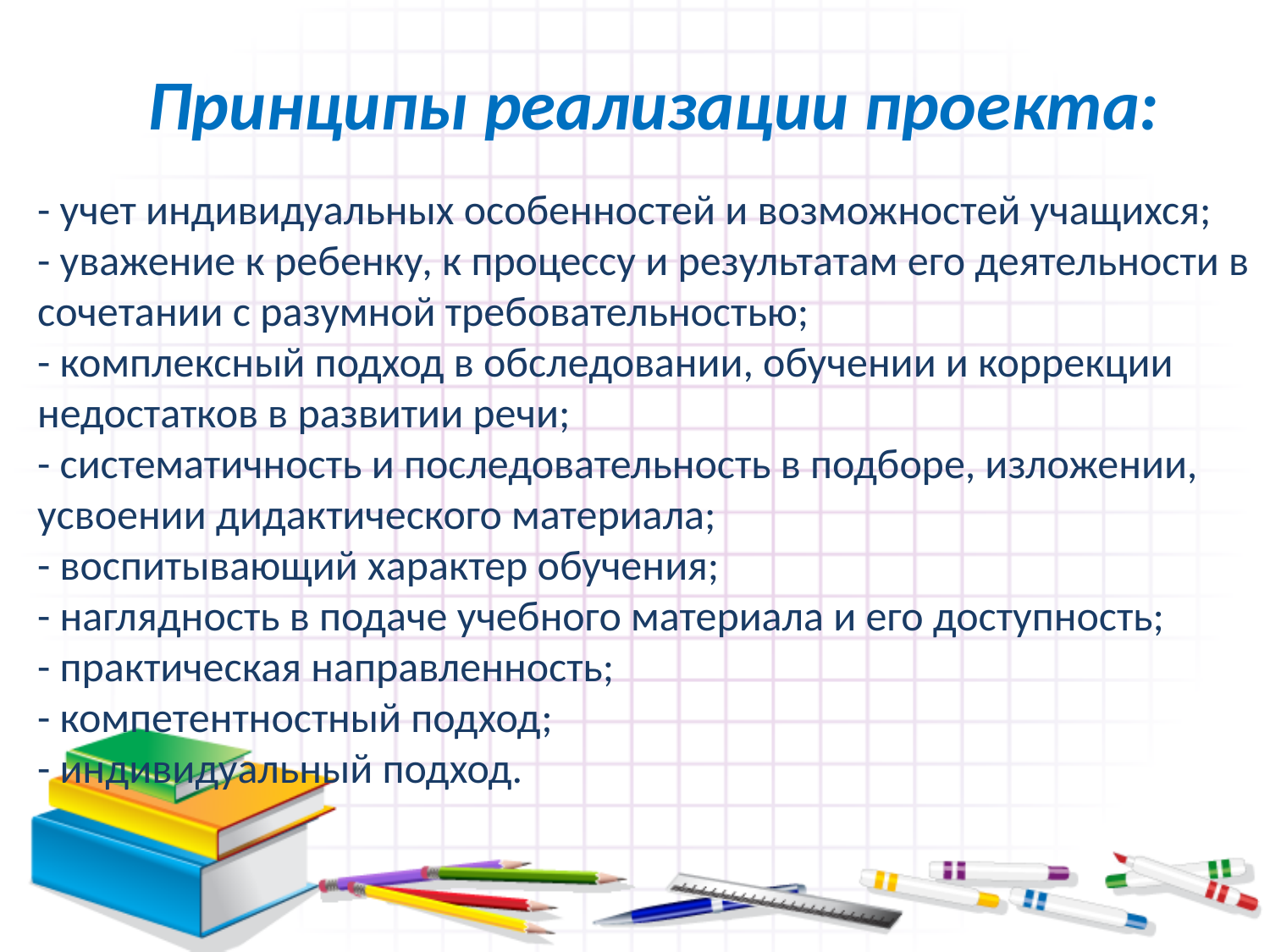

Принципы реализации проекта:
- учет индивидуальных особенностей и возможностей учащихся;
- уважение к ребенку, к процессу и результатам его деятельности в сочетании с разумной требовательностью;
- комплексный подход в обследовании, обучении и коррекции недостатков в развитии речи;
- систематичность и последовательность в подборе, изложении, усвоении дидактического материала;
- воспитывающий характер обучения;
- наглядность в подаче учебного материала и его доступность;
- практическая направленность;
- компетентностный подход;
- индивидуальный подход.